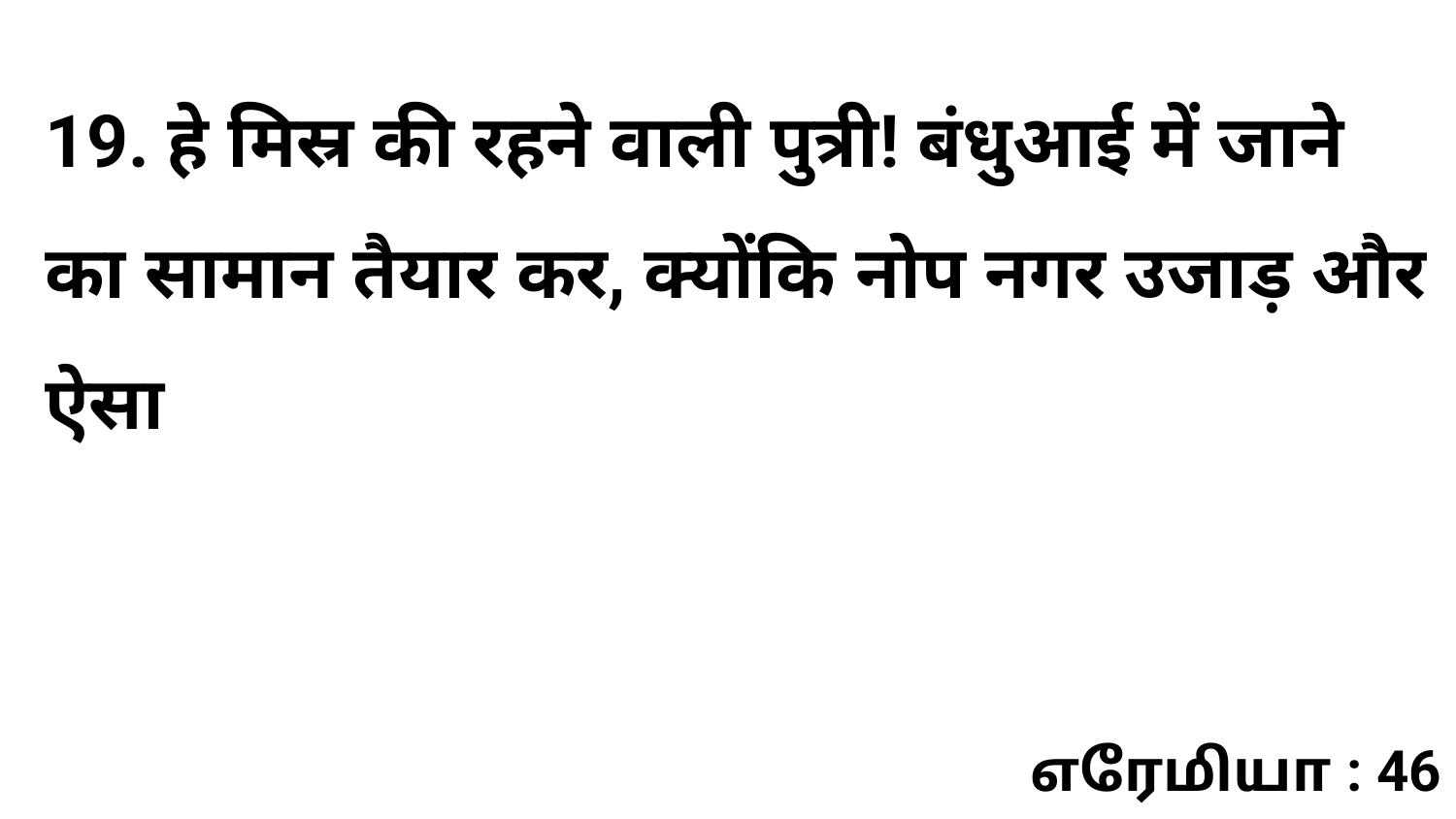

19. हे मिस्र की रहने वाली पुत्री! बंधुआई में जाने का सामान तैयार कर, क्योंकि नोप नगर उजाड़ और ऐसा
எரேமியா : 46